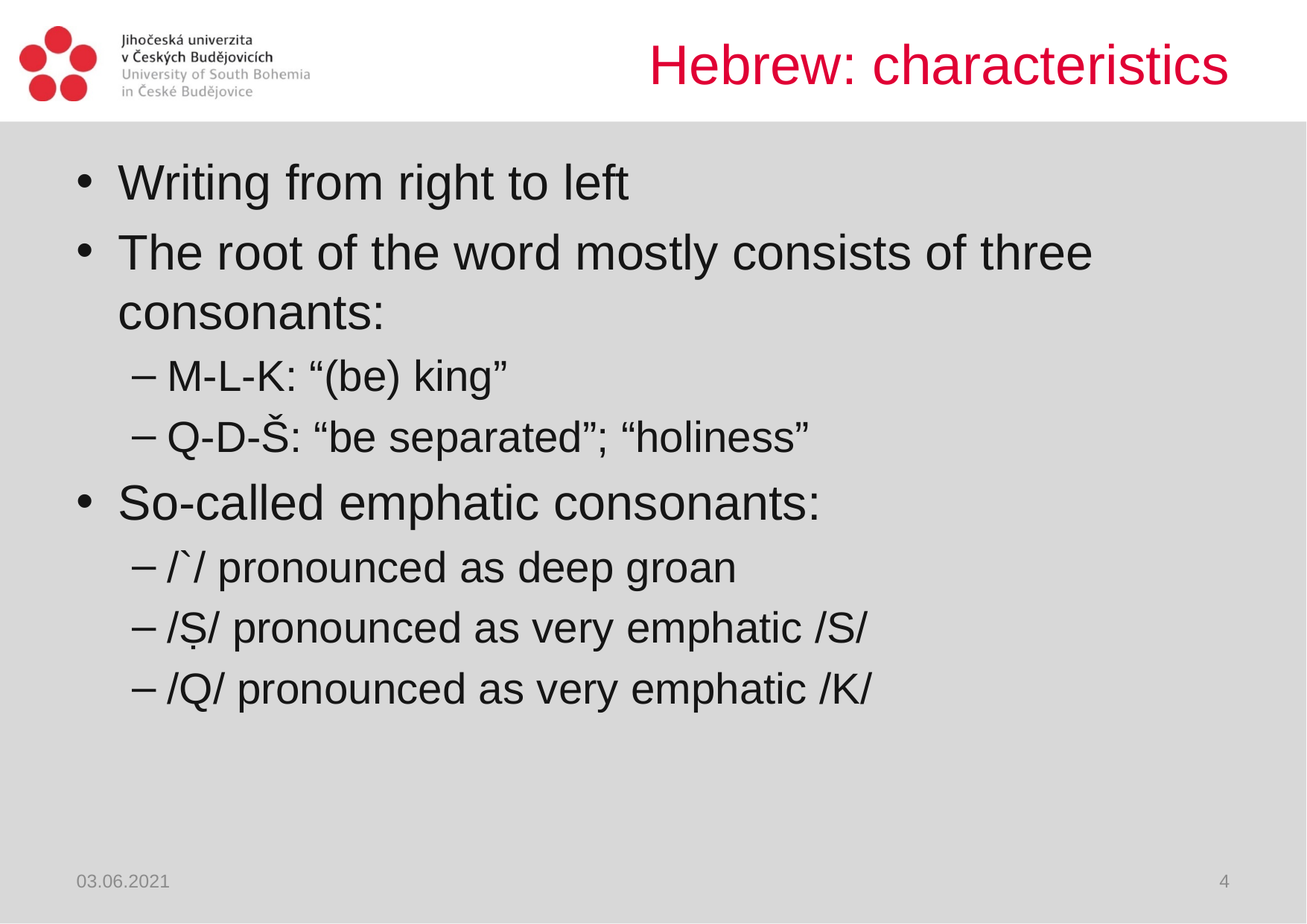

# Hebrew: characteristics
Writing from right to left
The root of the word mostly consists of three consonants:
M-L-K: “(be) king”
Q-D-Š: “be separated”; “holiness”
So-called emphatic consonants:
/`/ pronounced as deep groan
/Ṣ/ pronounced as very emphatic /S/
/Q/ pronounced as very emphatic /K/

03.06.2021
4